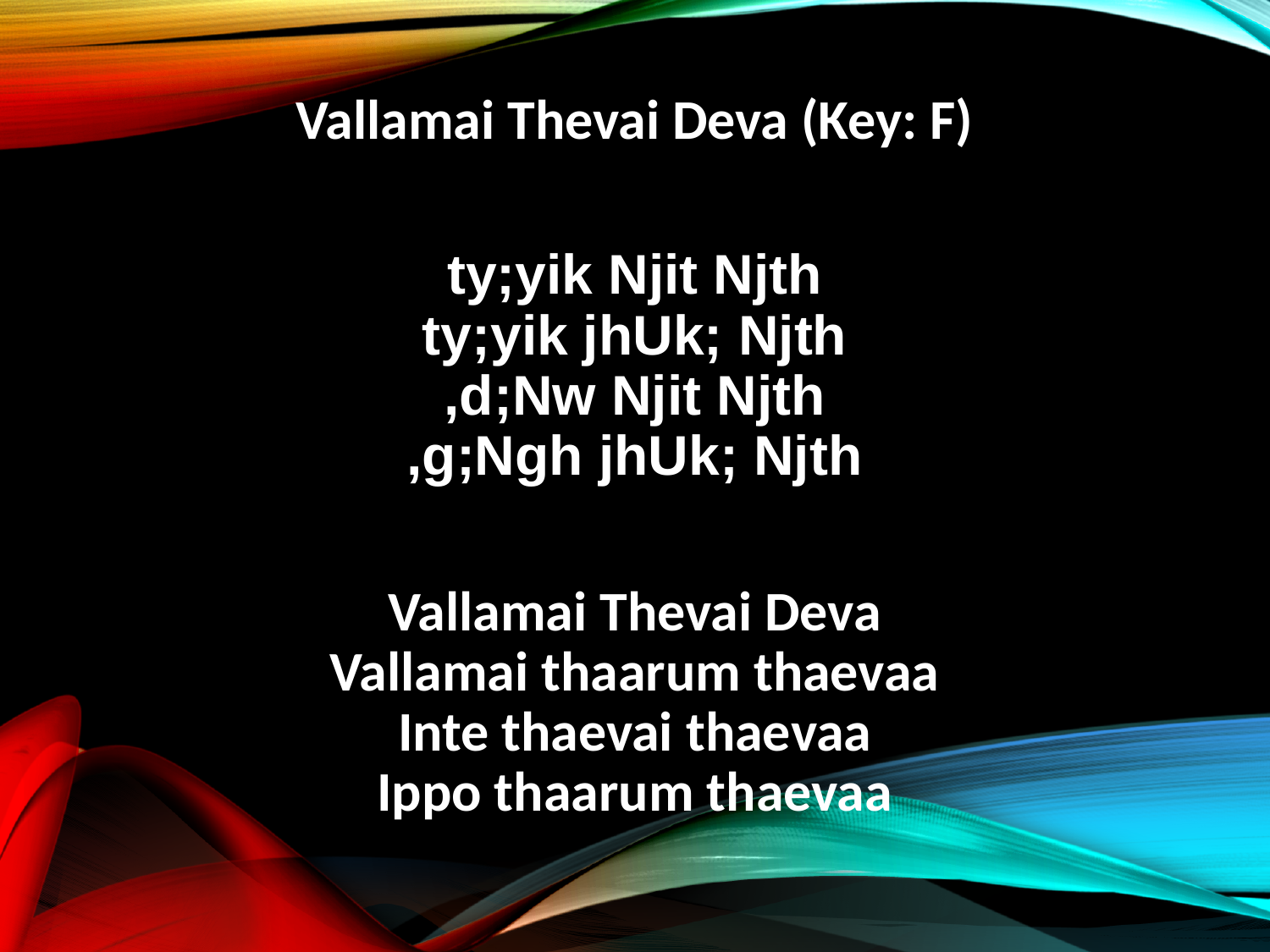

Vallamai Thevai Deva (Key: F)

ty;yik Njit Njth
ty;yik jhUk; Njth
,d;Nw Njit Njth
,g;Ngh jhUk; Njth

Vallamai Thevai Deva
Vallamai thaarum thaevaa
Inte thaevai thaevaa
Ippo thaarum thaevaa